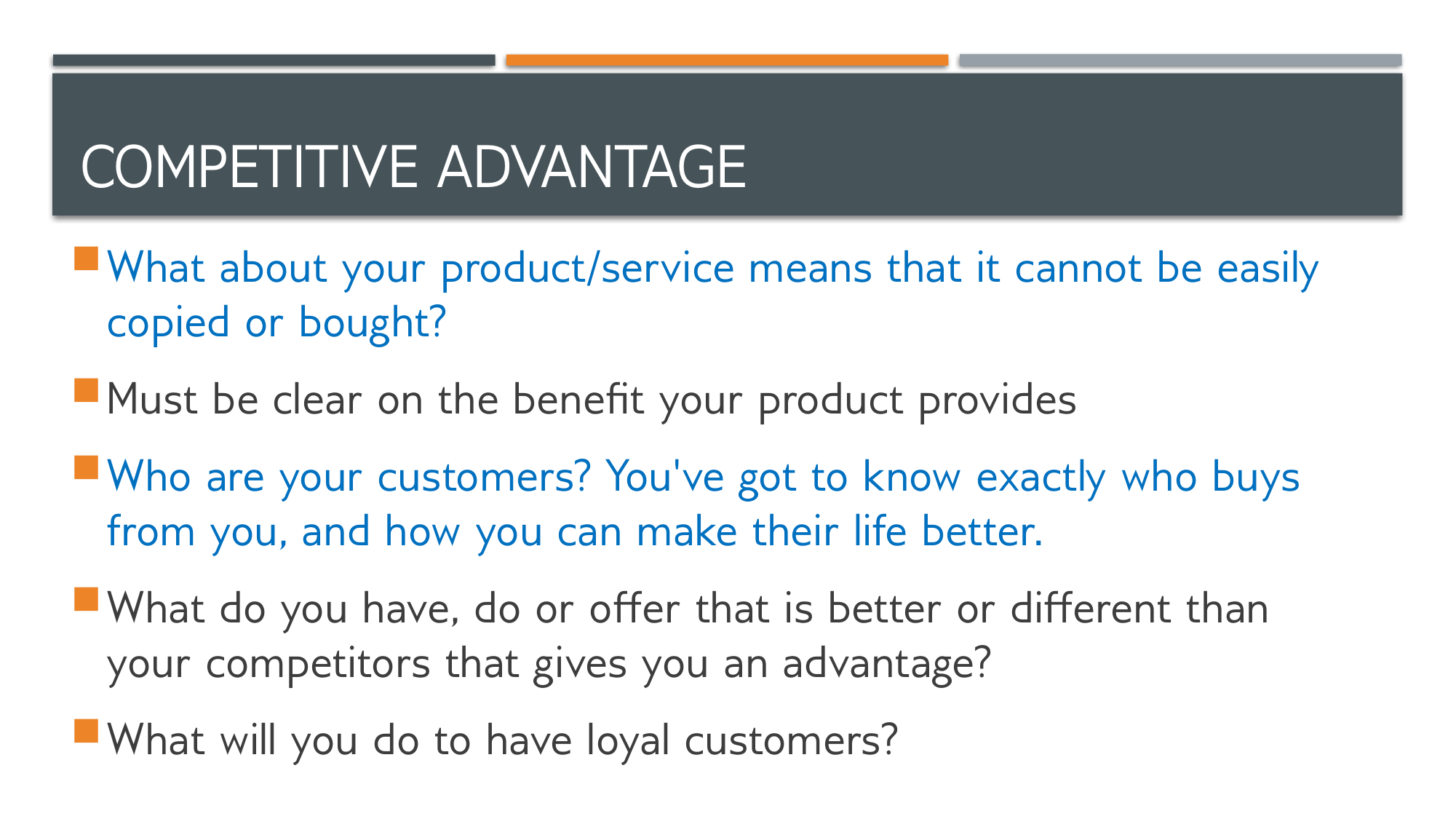

# Competitive Advantage
What about your product/service means that it cannot be easily copied or bought?
Must be clear on the benefit your product provides
Who are your customers? You've got to know exactly who buys from you, and how you can make their life better.
What do you have, do or offer that is better or different than your competitors that gives you an advantage?
What will you do to have loyal customers?